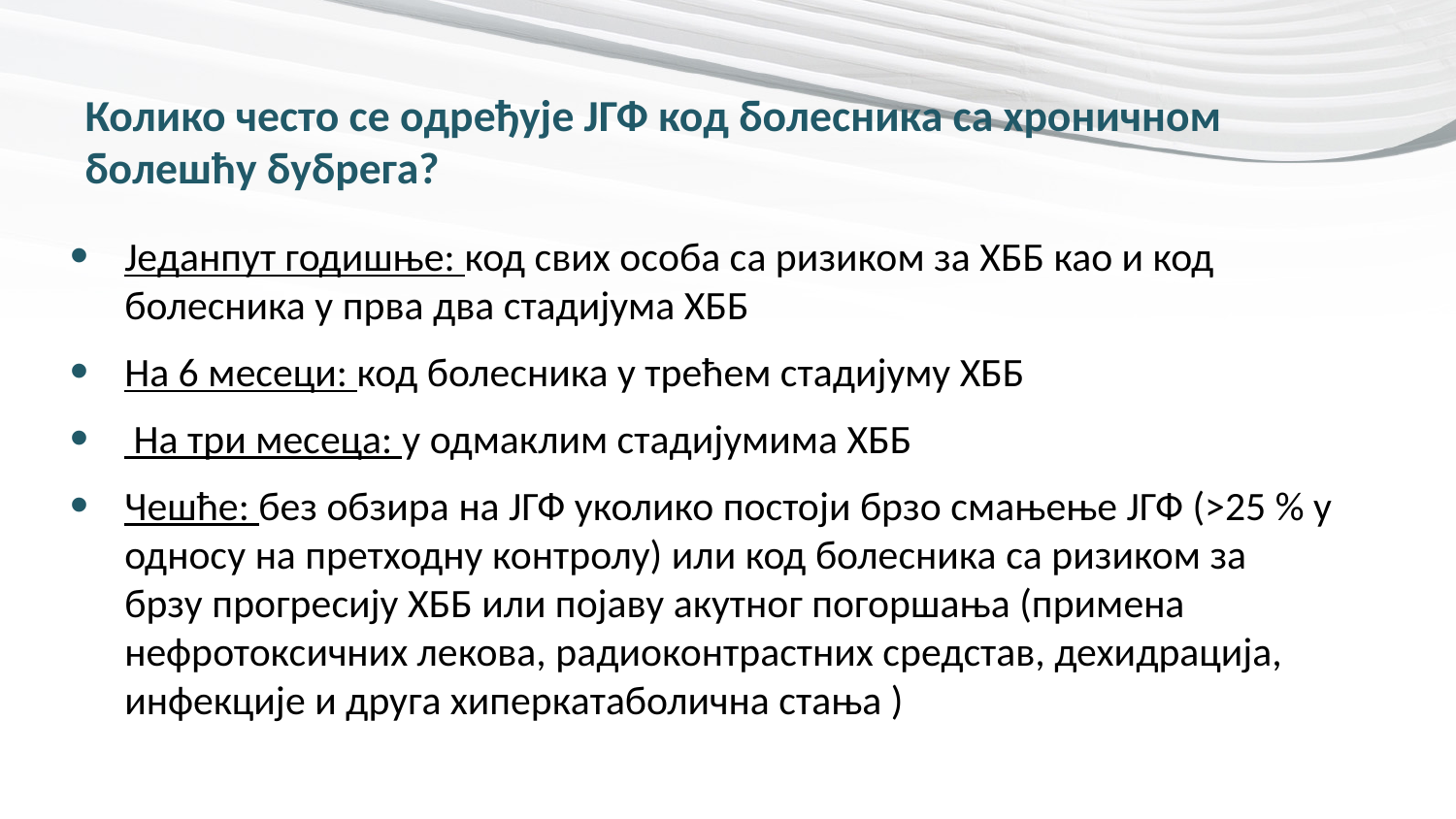

# Колико често се одређује ЈГФ код болесника са хроничном болешћу бубрега?
Једанпут годишње: код свих особа са ризиком за ХББ као и код болесника у прва два стадијума ХББ
На 6 месеци: код болесника у трећем стадијуму ХББ
 На три месеца: у одмаклим стадијумима ХББ
Чешће: без обзира на ЈГФ уколико постоји брзо смањење ЈГФ (>25 % у односу на претходну контролу) или код болесника са ризиком за брзу прогресију ХББ или појаву акутног погоршања (примена нефротоксичних лекова, радиоконтрастних средстав, дехидрација, инфекције и друга хиперкатаболична стања )